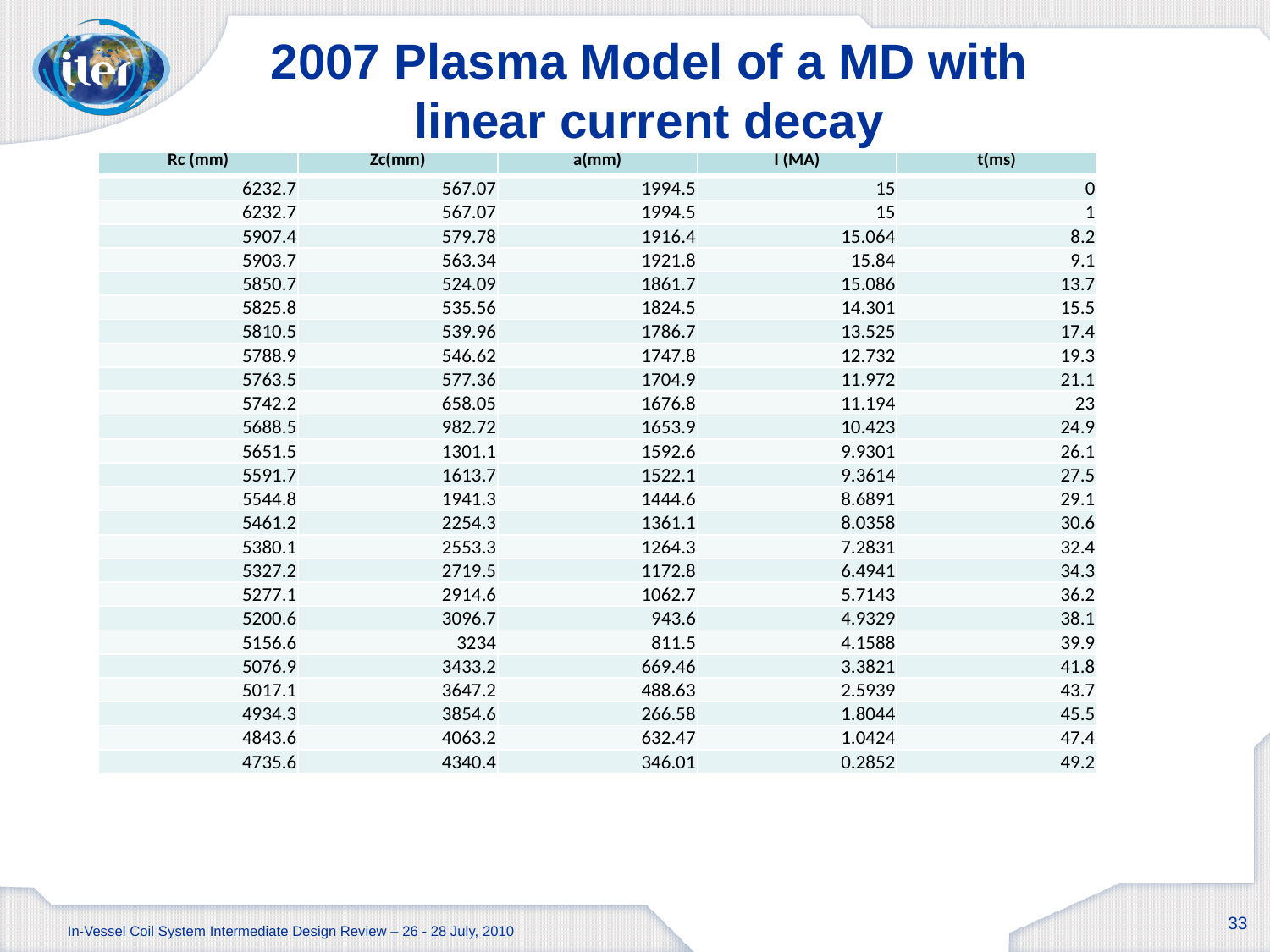

# 2007 Plasma Model of a MD with linear current decay
| Rc (mm) | Zc(mm) | a(mm) | I (MA) | t(ms) |
| --- | --- | --- | --- | --- |
| 6232.7 | 567.07 | 1994.5 | 15 | 0 |
| 6232.7 | 567.07 | 1994.5 | 15 | 1 |
| 5907.4 | 579.78 | 1916.4 | 15.064 | 8.2 |
| 5903.7 | 563.34 | 1921.8 | 15.84 | 9.1 |
| 5850.7 | 524.09 | 1861.7 | 15.086 | 13.7 |
| 5825.8 | 535.56 | 1824.5 | 14.301 | 15.5 |
| 5810.5 | 539.96 | 1786.7 | 13.525 | 17.4 |
| 5788.9 | 546.62 | 1747.8 | 12.732 | 19.3 |
| 5763.5 | 577.36 | 1704.9 | 11.972 | 21.1 |
| 5742.2 | 658.05 | 1676.8 | 11.194 | 23 |
| 5688.5 | 982.72 | 1653.9 | 10.423 | 24.9 |
| 5651.5 | 1301.1 | 1592.6 | 9.9301 | 26.1 |
| 5591.7 | 1613.7 | 1522.1 | 9.3614 | 27.5 |
| 5544.8 | 1941.3 | 1444.6 | 8.6891 | 29.1 |
| 5461.2 | 2254.3 | 1361.1 | 8.0358 | 30.6 |
| 5380.1 | 2553.3 | 1264.3 | 7.2831 | 32.4 |
| 5327.2 | 2719.5 | 1172.8 | 6.4941 | 34.3 |
| 5277.1 | 2914.6 | 1062.7 | 5.7143 | 36.2 |
| 5200.6 | 3096.7 | 943.6 | 4.9329 | 38.1 |
| 5156.6 | 3234 | 811.5 | 4.1588 | 39.9 |
| 5076.9 | 3433.2 | 669.46 | 3.3821 | 41.8 |
| 5017.1 | 3647.2 | 488.63 | 2.5939 | 43.7 |
| 4934.3 | 3854.6 | 266.58 | 1.8044 | 45.5 |
| 4843.6 | 4063.2 | 632.47 | 1.0424 | 47.4 |
| 4735.6 | 4340.4 | 346.01 | 0.2852 | 49.2 |
33

In-Vessel Coil System Intermediate Design Review – 26 - 28 July, 2010